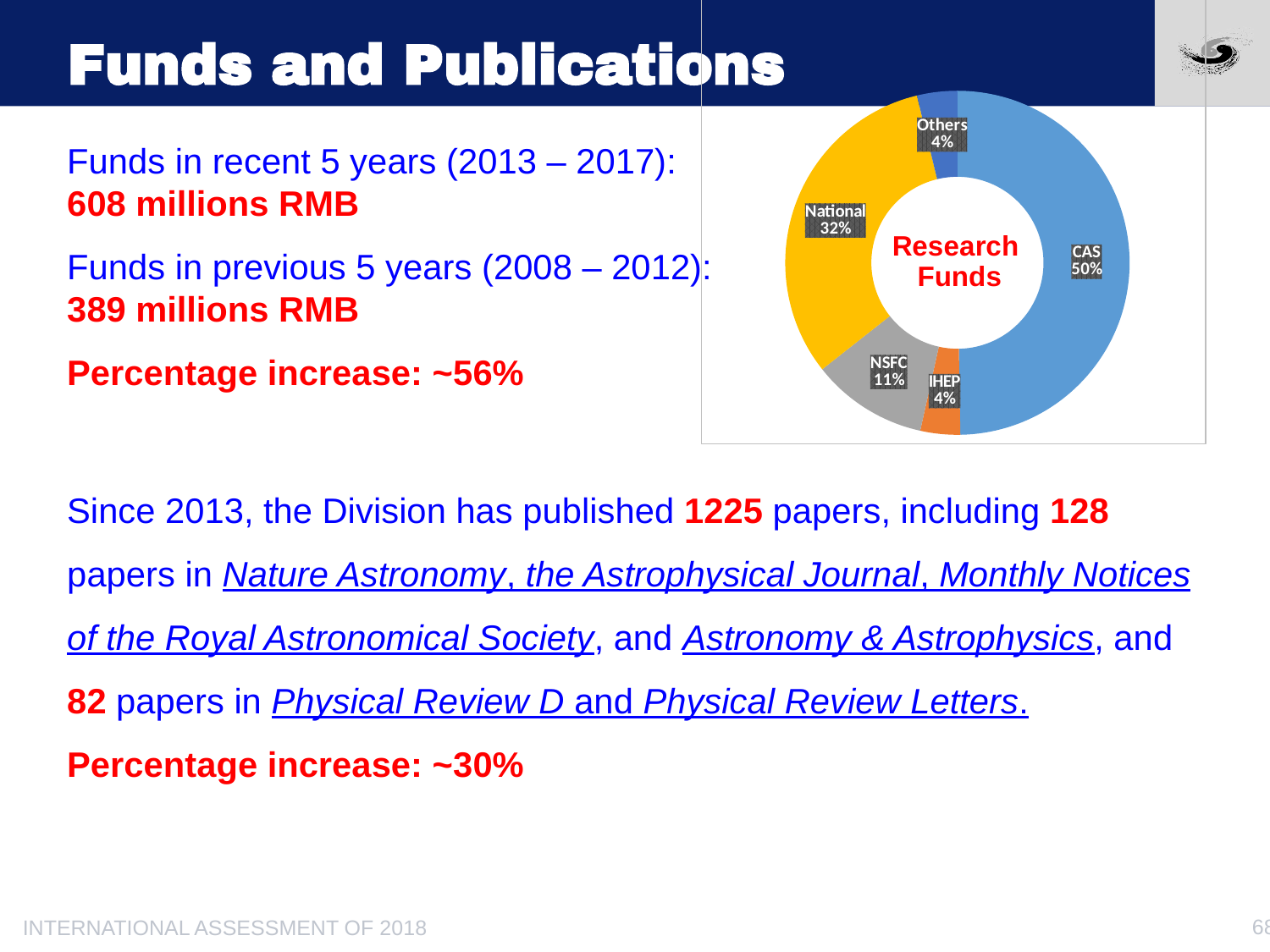

### Chart: Research
Funds

| Category |  |
|---|---|
| CAS | 23911.83 |
| IHEP | 1796.8600000000001 |
| NSFC | 5244.29 |
| National | 15314.43 |
| Others | 1817.2800000000002 |
# Funds and Publications
Funds in recent 5 years (2013 – 2017): 608 millions RMB
Funds in previous 5 years (2008 – 2012): 389 millions RMB
Percentage increase: ~56%
Since 2013, the Division has published 1225 papers, including 128 papers in Nature Astronomy, the Astrophysical Journal, Monthly Notices of the Royal Astronomical Society, and Astronomy & Astrophysics, and 82 papers in Physical Review D and Physical Review Letters.
Percentage increase: ~30%